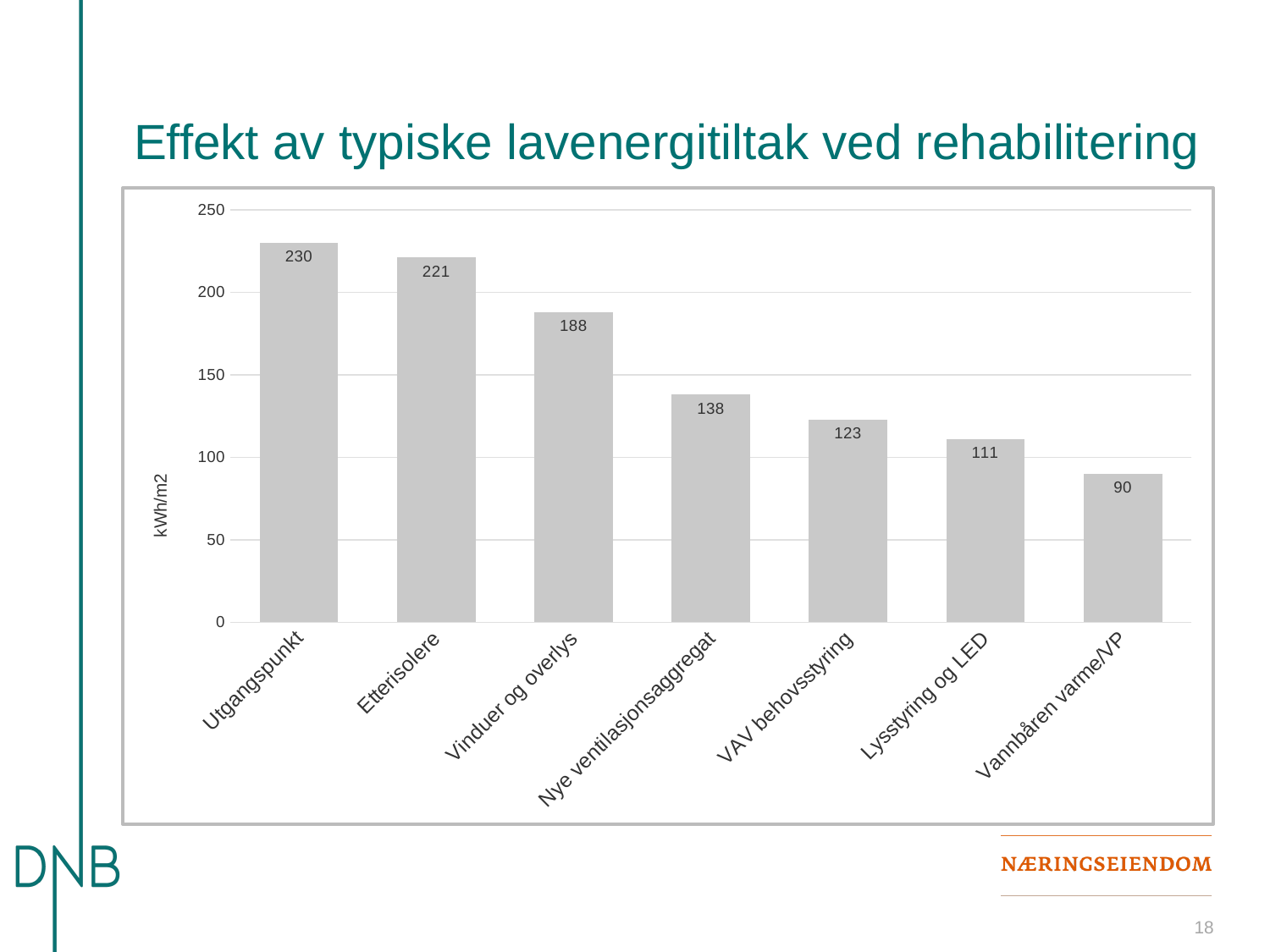

# Effekt av typiske lavenergitiltak ved rehabilitering

### Chart

| Category |  |
|---|---|
| Utgangspunkt | 230.0 |
| Etterisolere | 221.0 |
| Vinduer og overlys | 188.0 |
| Nye ventilasjonsaggregat | 138.0 |
| VAV behovsstyring | 123.0 |
| Lysstyring og LED | 111.0 |
| Vannbåren varme/VP | 90.0 |
18